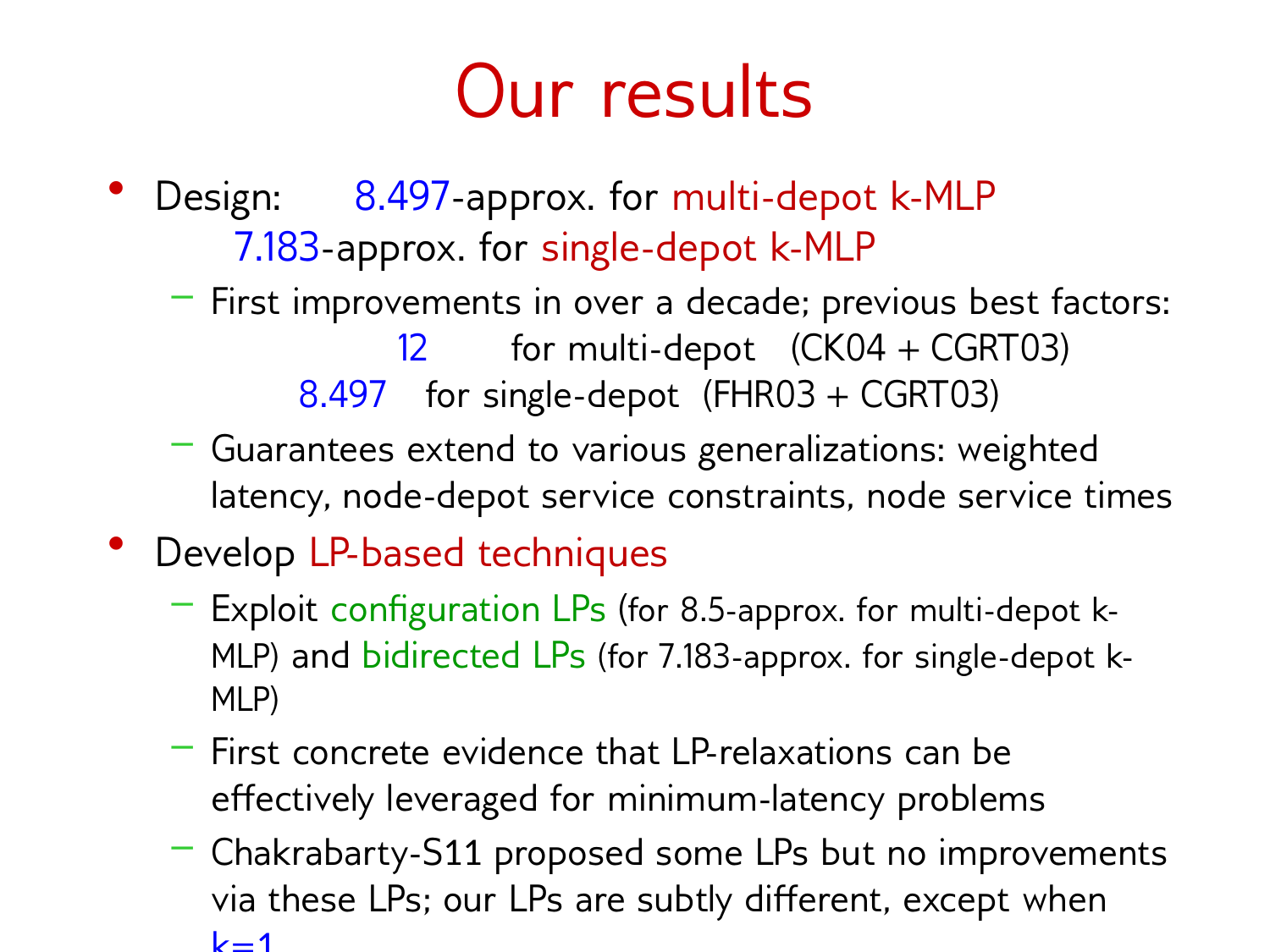

# Our results
Design: 	8.497-approx. for multi-depot k-MLP
	7.183-approx. for single-depot k-MLP
First improvements in over a decade; previous best factors: 	12 	for multi-depot   (CK04 + CGRT03)
	8.497 	for single-depot  (FHR03 + CGRT03)
Guarantees extend to various generalizations: weighted latency, node-depot service constraints, node service times
Develop LP-based techniques
Exploit configuration LPs (for 8.5-approx. for multi-depot k-MLP) and bidirected LPs (for 7.183-approx. for single-depot k-MLP)
First concrete evidence that LP-relaxations can be effectively leveraged for minimum-latency problems
Chakrabarty-S11 proposed some LPs but no improvements via these LPs; our LPs are subtly different, except when k=1